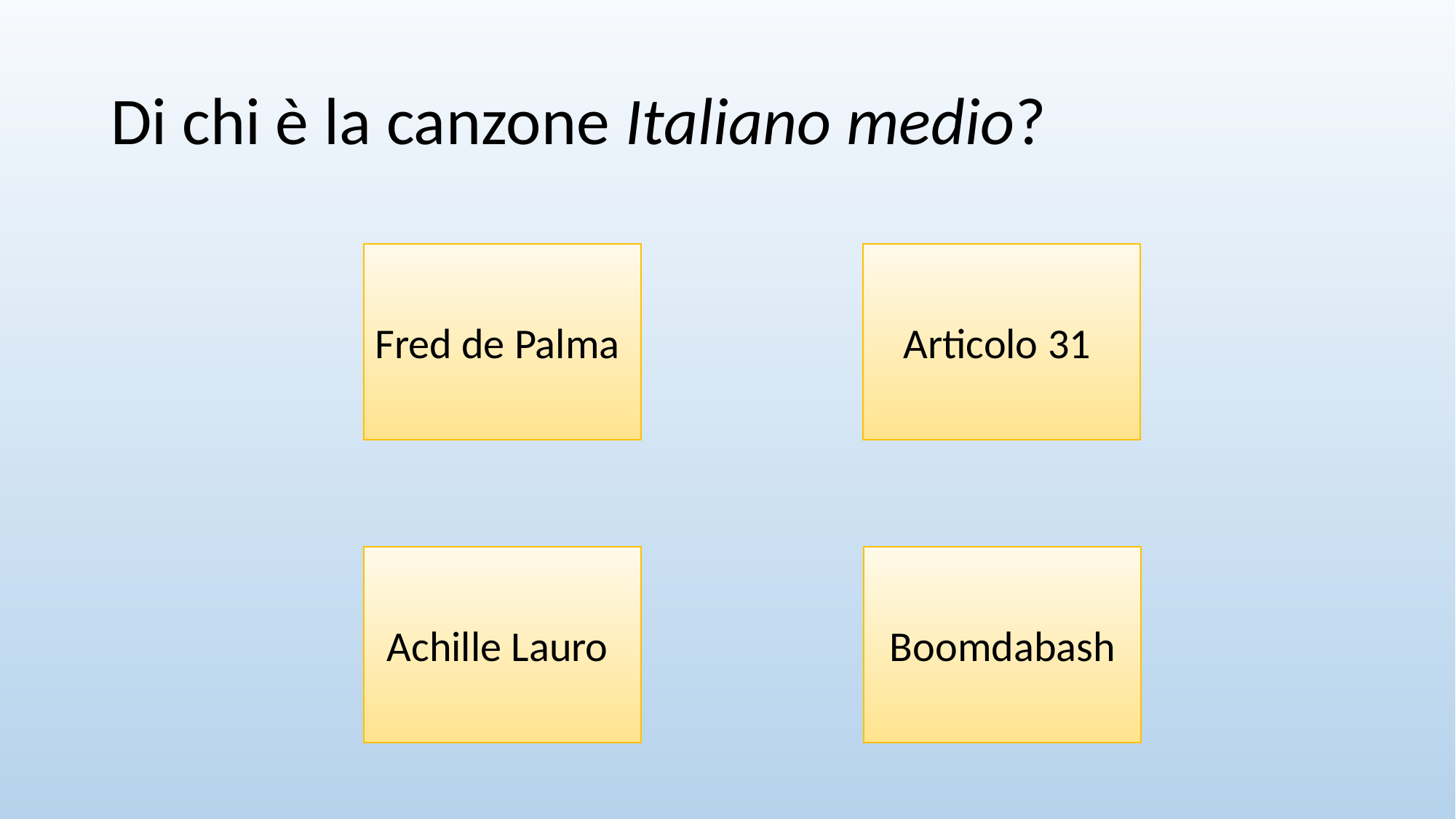

# Di chi è la canzone Italiano medio?
Fred de Palma
Articolo 31
Achille Lauro
Boomdabash